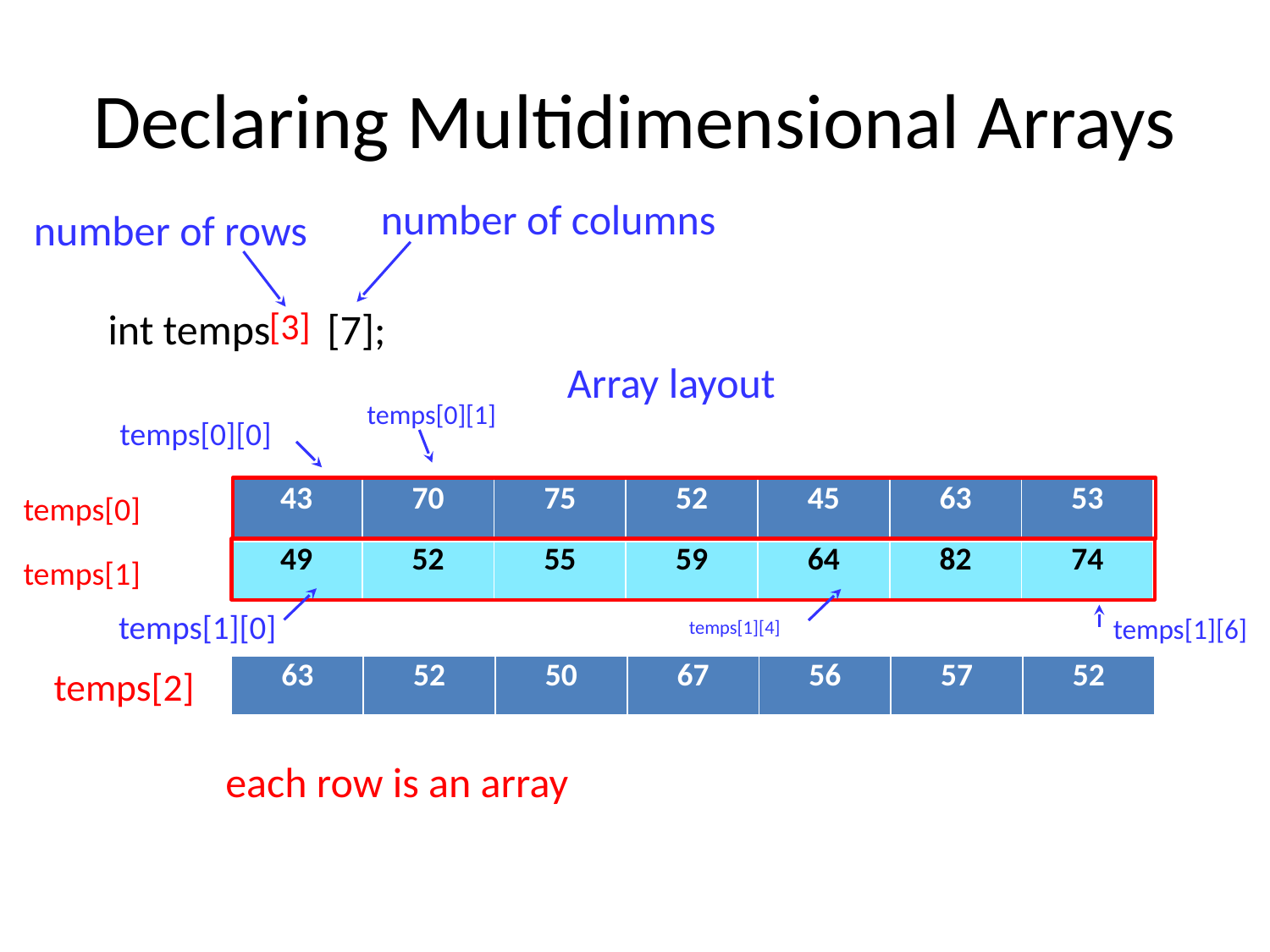

# Declaring Multidimensional Arrays
number of columns
number of rows
int temps[2] [7];
[3]
Array layout
temps[0][1]
temps[0][0]

| 43 | 70 | 75 | 52 | 45 | 63 | 53 |
| --- | --- | --- | --- | --- | --- | --- |
| 49 | 52 | 55 | 59 | 64 | 82 | 74 |
temps[0]

temps[1]
temps[1][6]
temps[1][0]
temps[1][4]
| 63 | 52 | 50 | 67 | 56 | 57 | 52 |
| --- | --- | --- | --- | --- | --- | --- |
temps[2]
each row is an array